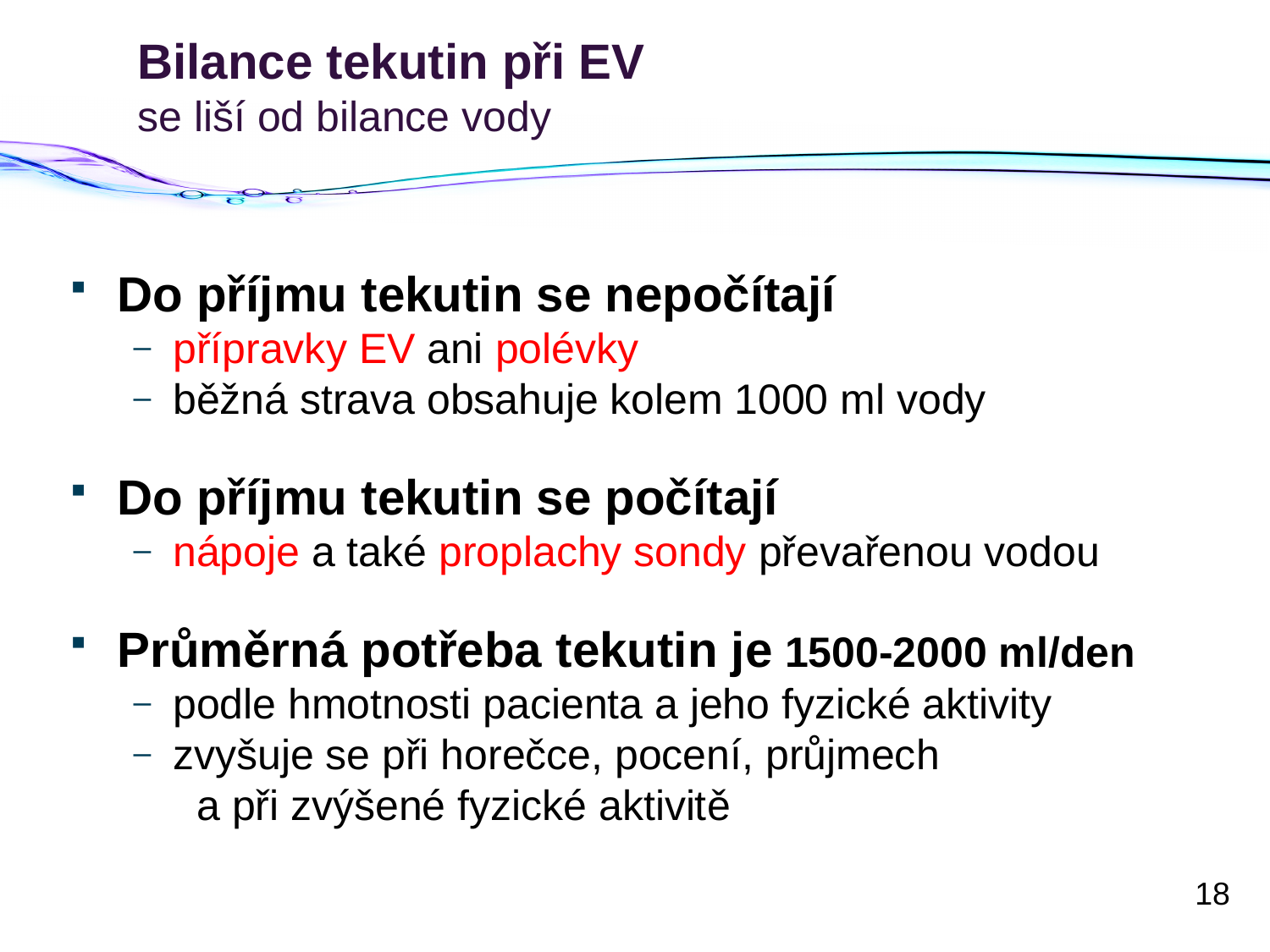

# Bilance tekutin při EV se liší od bilance vody
Do příjmu tekutin se nepočítají
přípravky EV ani polévky
běžná strava obsahuje kolem 1000 ml vody
Do příjmu tekutin se počítají
nápoje a také proplachy sondy převařenou vodou
Průměrná potřeba tekutin je 1500-2000 ml/den
podle hmotnosti pacienta a jeho fyzické aktivity
zvyšuje se při horečce, pocení, průjmech                        a při zvýšené fyzické aktivitě
18